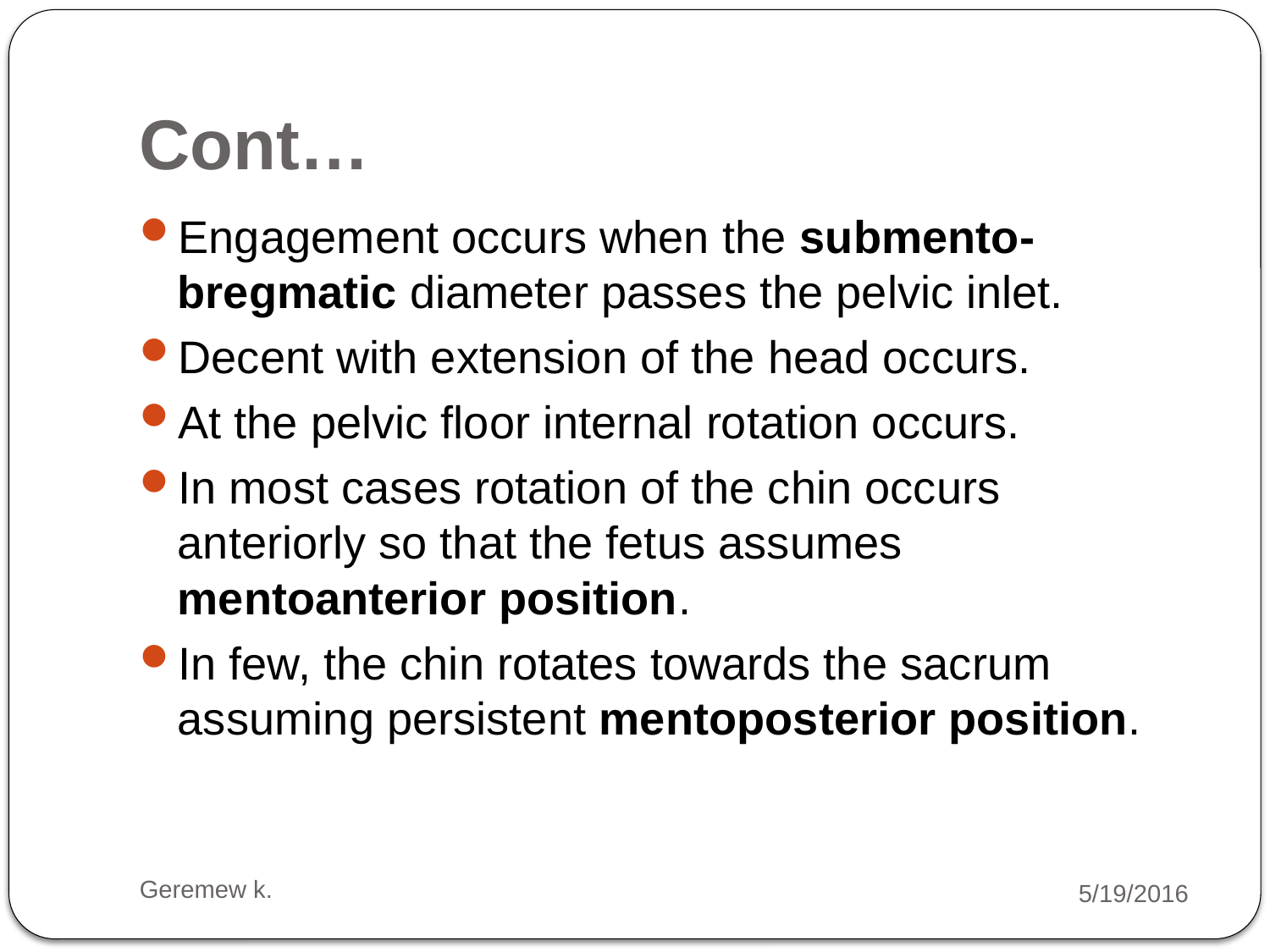

# Cont…
Engagement occurs when the submento-bregmatic diameter passes the pelvic inlet.
Decent with extension of the head occurs.
At the pelvic floor internal rotation occurs.
In most cases rotation of the chin occurs anteriorly so that the fetus assumes mentoanterior position.
In few, the chin rotates towards the sacrum assuming persistent mentoposterior position.

Geremew k.
5/19/2016